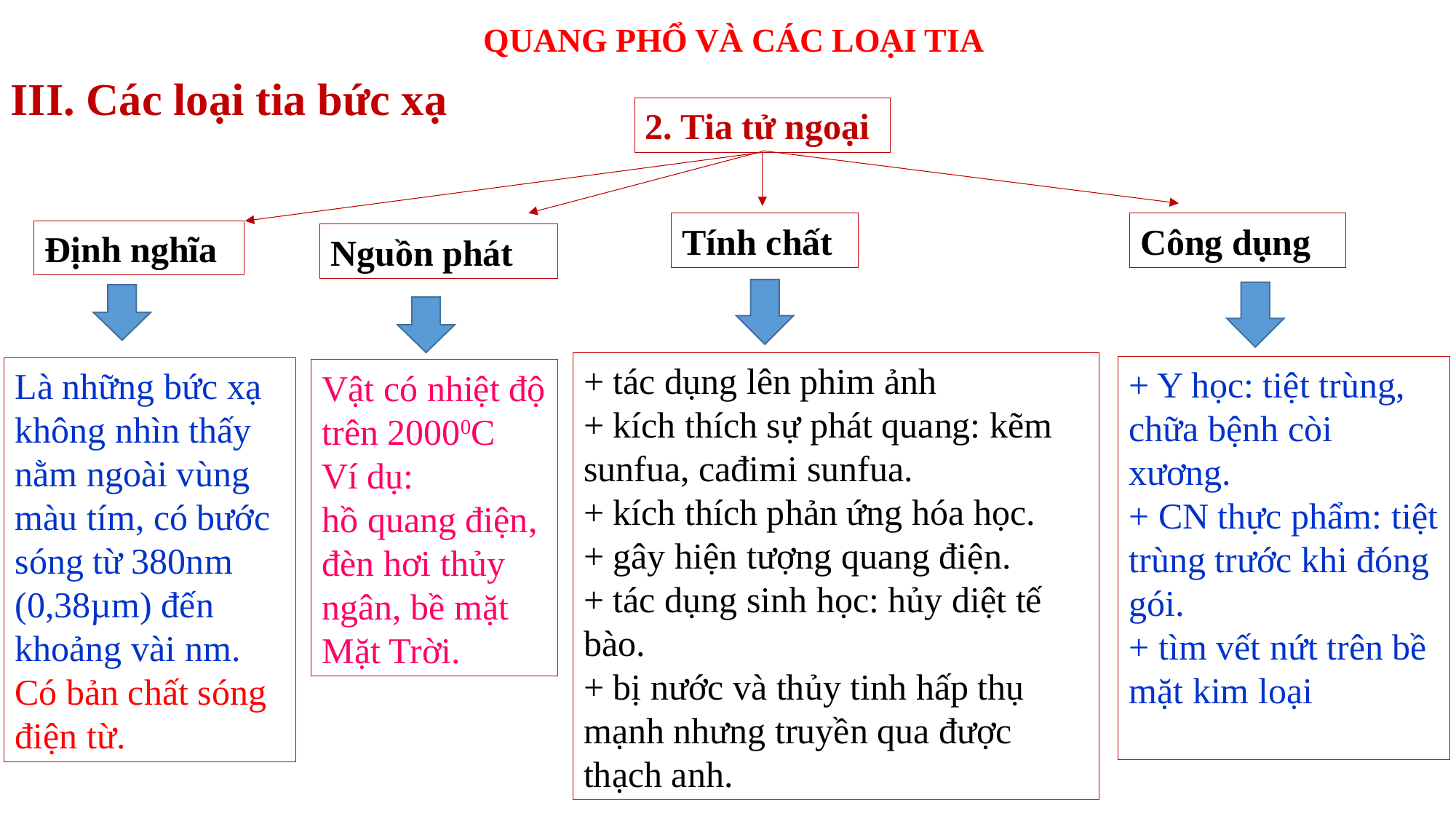

QUANG PHỔ VÀ CÁC LOẠI TIA
III. Các loại tia bức xạ
2. Tia tử ngoại
Tính chất
Công dụng
Định nghĩa
Nguồn phát

+ tác dụng lên phim ảnh
+ kích thích sự phát quang: kẽm sunfua, cađimi sunfua.
+ kích thích phản ứng hóa học.
+ gây hiện tượng quang điện.
+ tác dụng sinh học: hủy diệt tế bào.
+ bị nước và thủy tinh hấp thụ mạnh nhưng truyền qua được thạch anh.
+ Y học: tiệt trùng, chữa bệnh còi xương.
+ CN thực phẩm: tiệt trùng trước khi đóng gói.
+ tìm vết nứt trên bề mặt kim loại

Là những bức xạ không nhìn thấy nằm ngoài vùng màu tím, có bước sóng từ 380nm (0,38µm) đến khoảng vài nm.
Có bản chất sóng điện từ.
Vật có nhiệt độ trên 20000C
Ví dụ:
hồ quang điện, đèn hơi thủy ngân, bề mặt Mặt Trời.